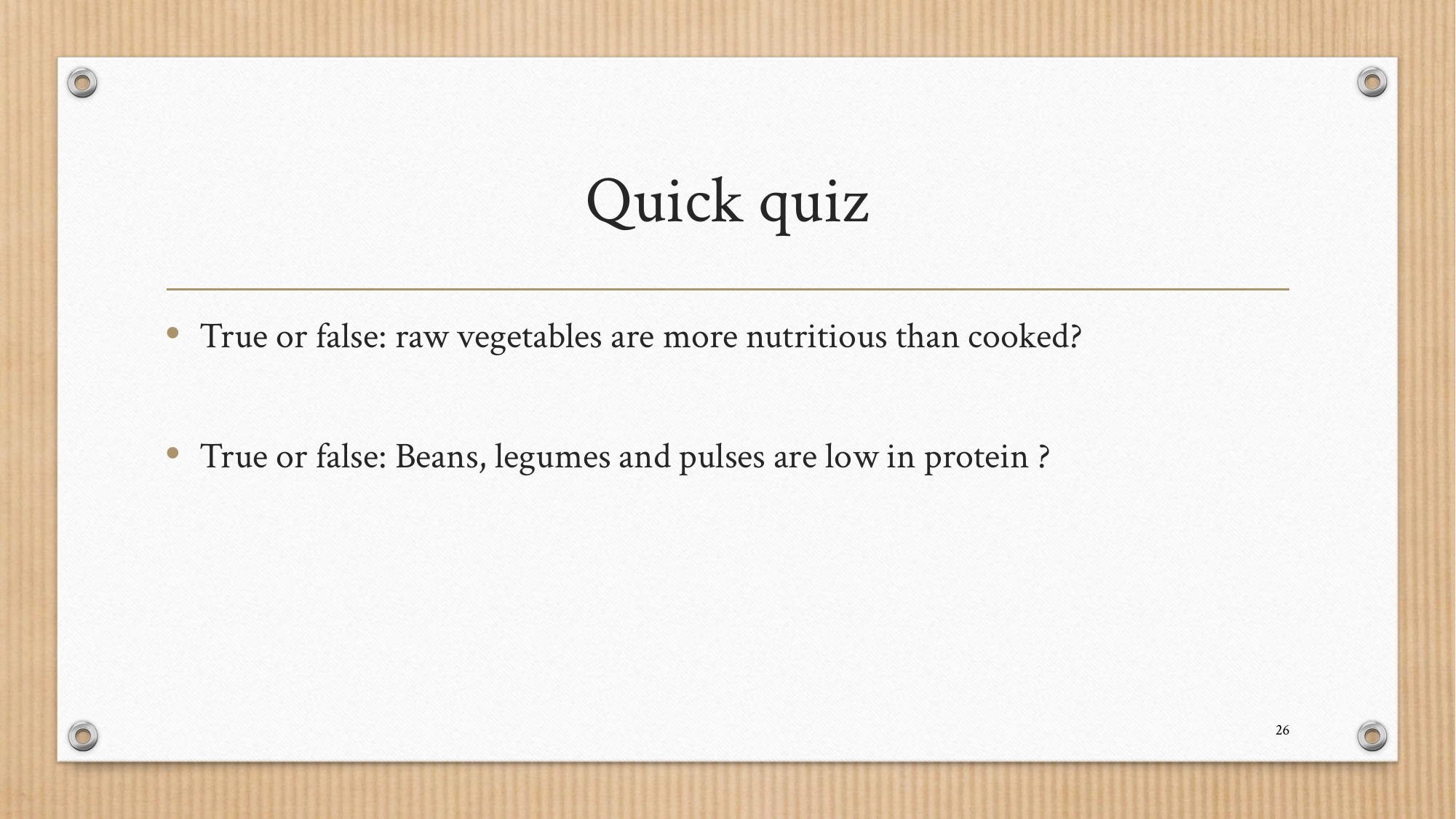

# Quick quiz
True or false: raw vegetables are more nutritious than cooked?

True or false: Beans, legumes and pulses are low in protein ?

26